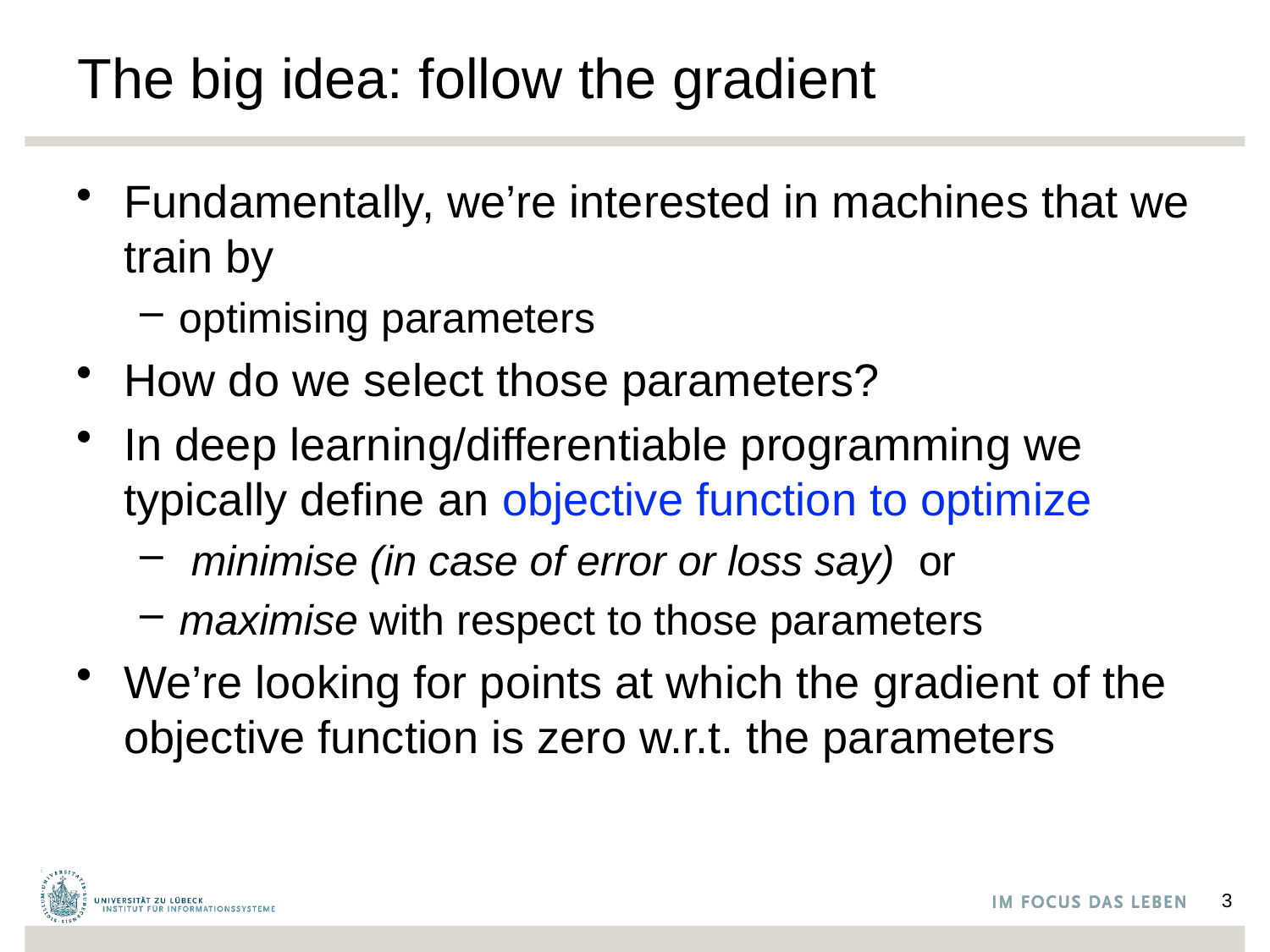

# The big idea: follow the gradient
Fundamentally, we’re interested in machines that we train by
optimising parameters
How do we select those parameters?
In deep learning/differentiable programming we typically define an objective function to optimize
 minimise (in case of error or loss say)  or
maximise with respect to those parameters
We’re looking for points at which the gradient of the objective function is zero w.r.t. the parameters

3